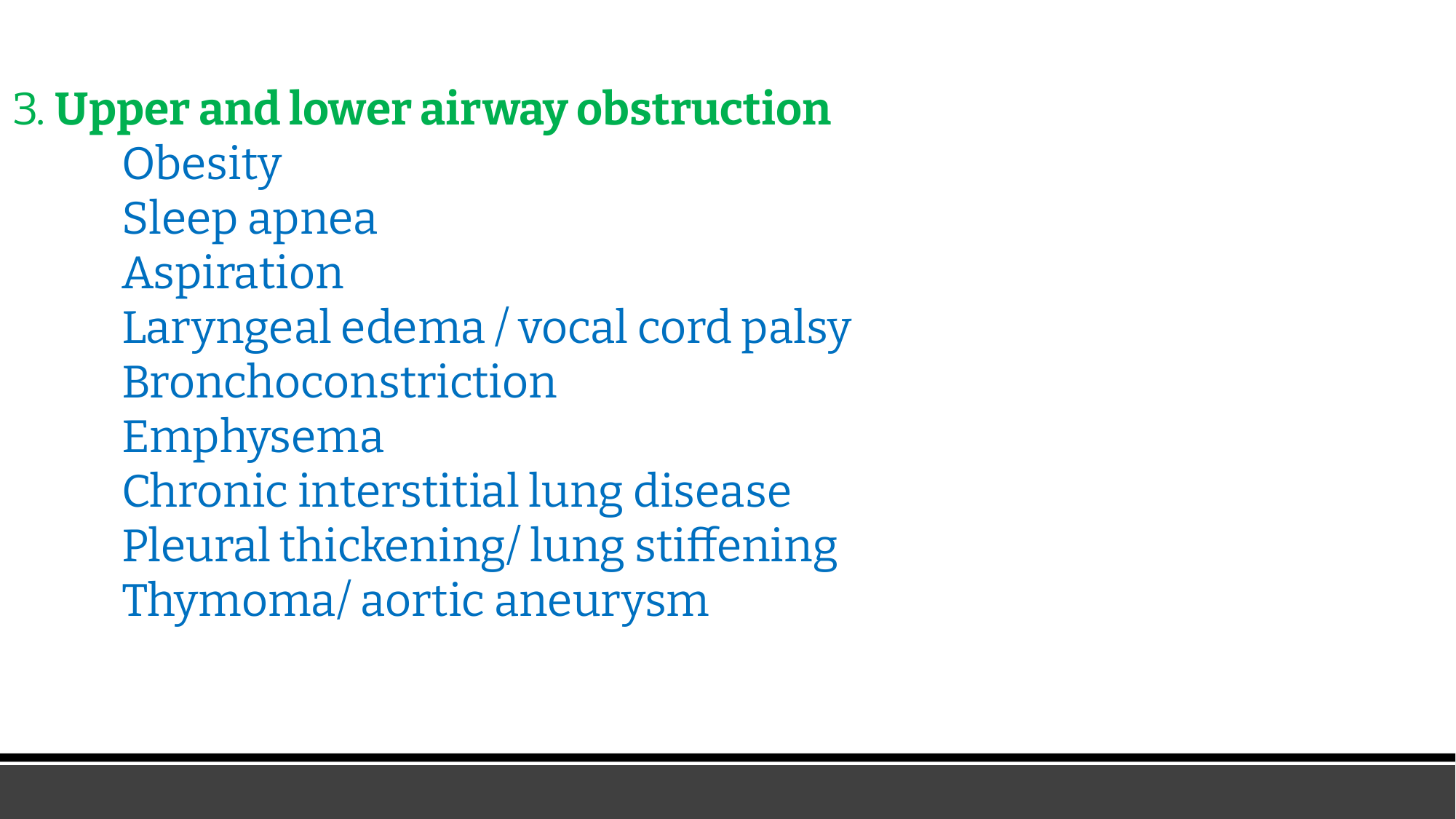

3. Upper and lower airway obstruction
	Obesity
	Sleep apnea
	Aspiration
	Laryngeal edema / vocal cord palsy
	Bronchoconstriction
	Emphysema
	Chronic interstitial lung disease
	Pleural thickening/ lung stiffening
	Thymoma/ aortic aneurysm